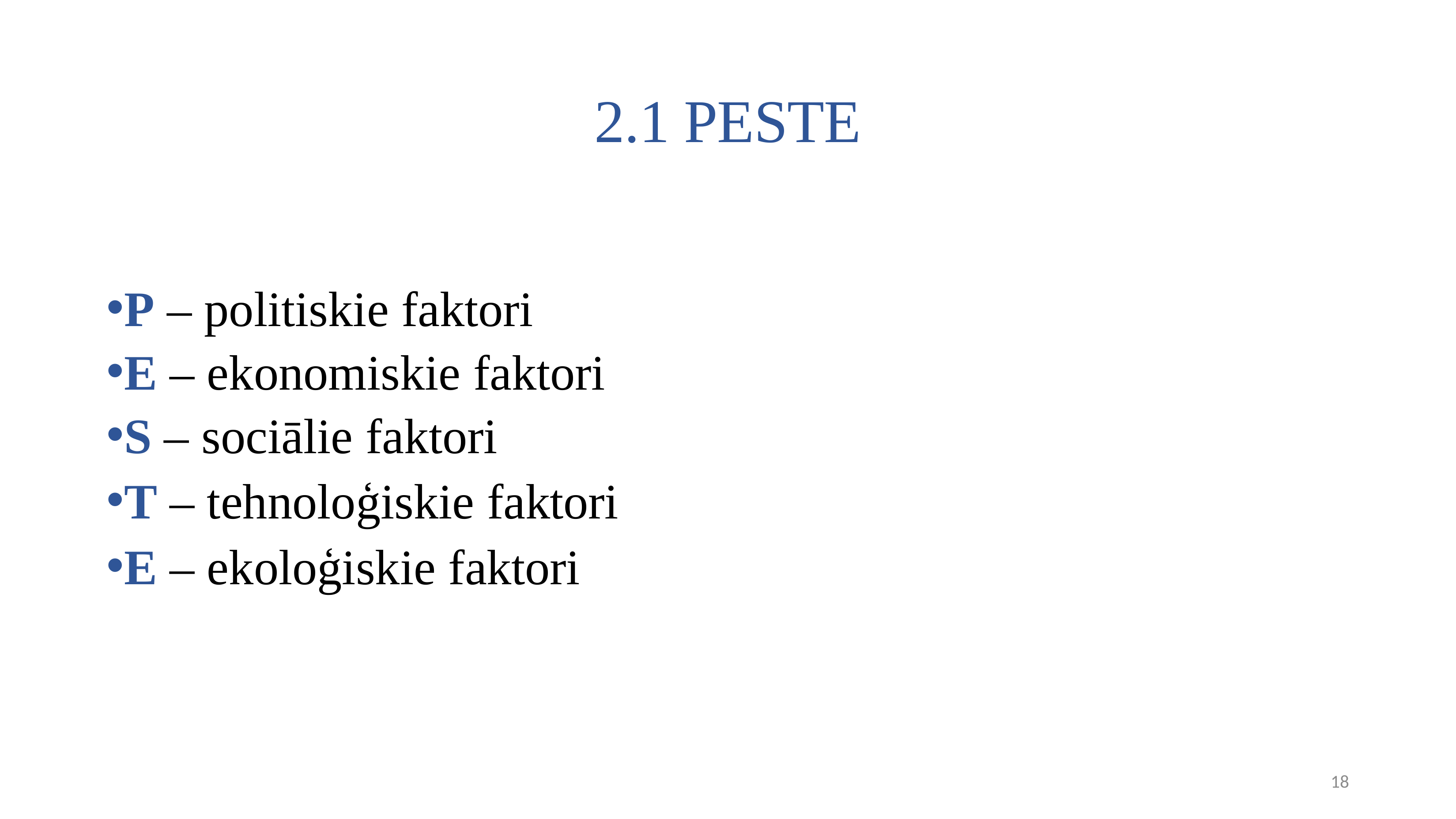

# 2.1 PESTE

P – politiskie faktori
E – ekonomiskie faktori
S – sociālie faktori
T – tehnoloģiskie faktori
E – ekoloģiskie faktori
18